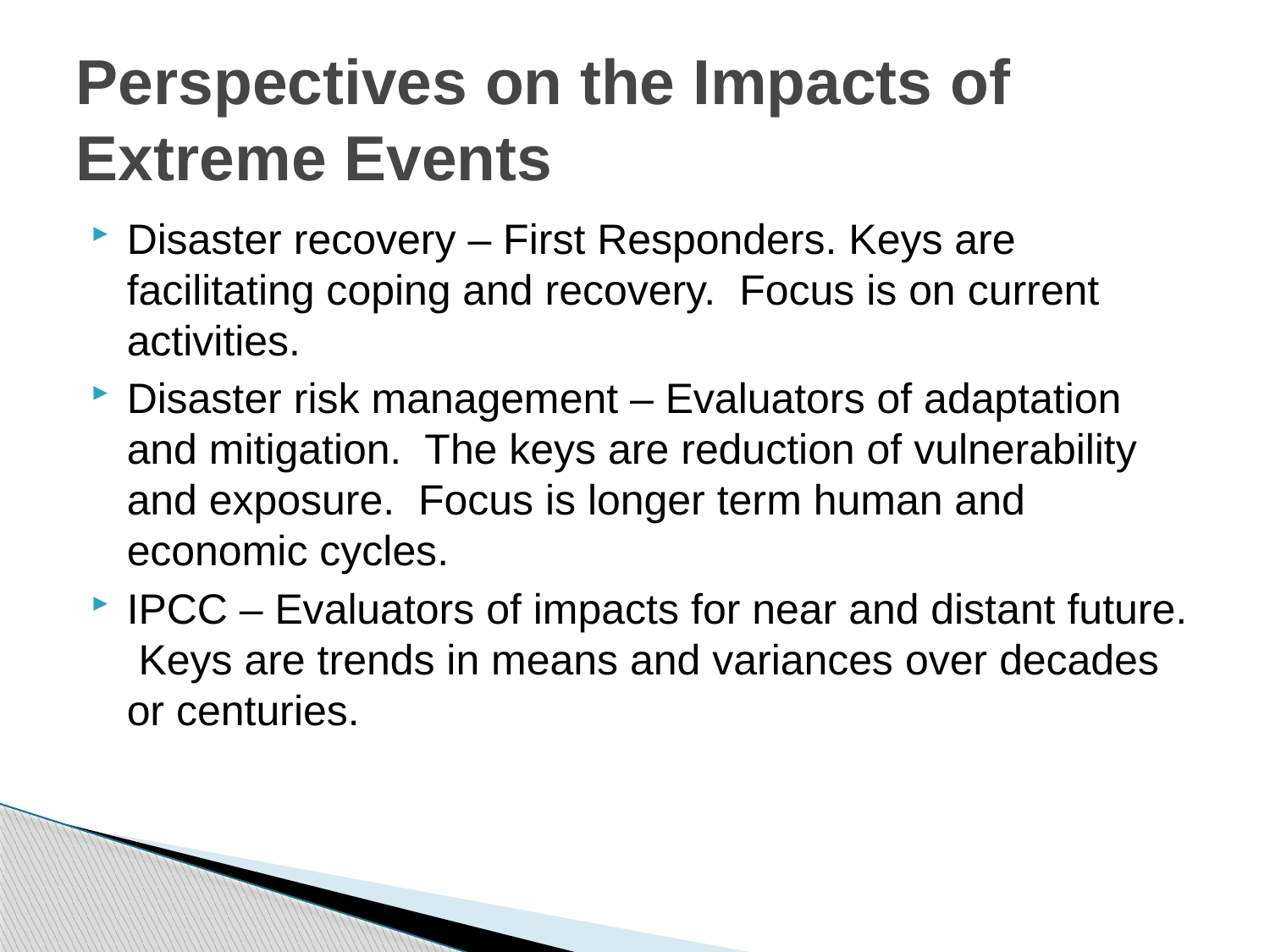

# Perspectives on the Impacts of Extreme Events
Disaster recovery – First Responders. Keys are facilitating coping and recovery.  Focus is on current activities.
Disaster risk management – Evaluators of adaptation and mitigation.  The keys are reduction of vulnerability and exposure.  Focus is longer term human and economic cycles.
IPCC – Evaluators of impacts for near and distant future.  Keys are trends in means and variances over decades or centuries.